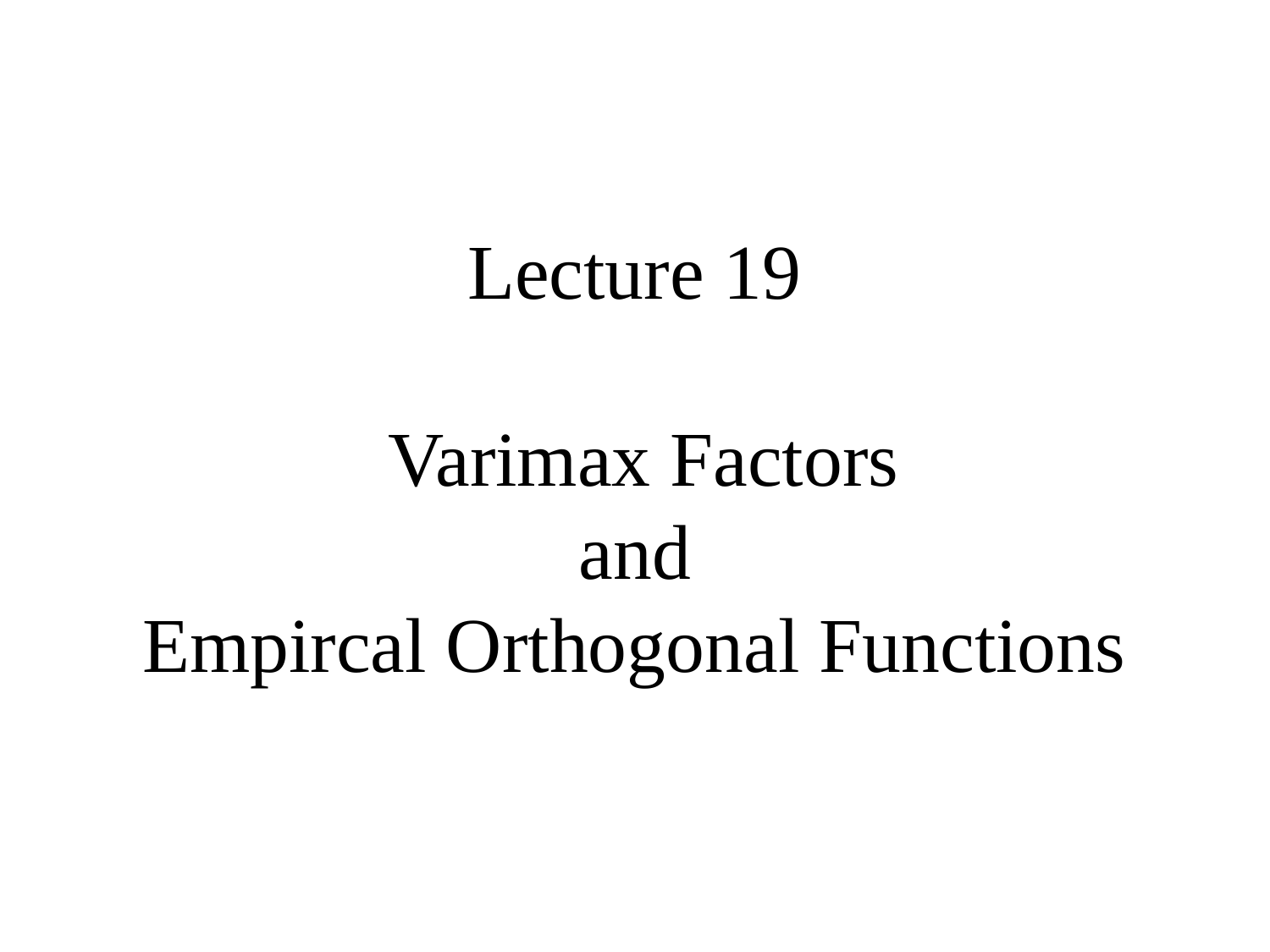

# Lecture 19 Varimax Factors and Empircal Orthogonal Functions